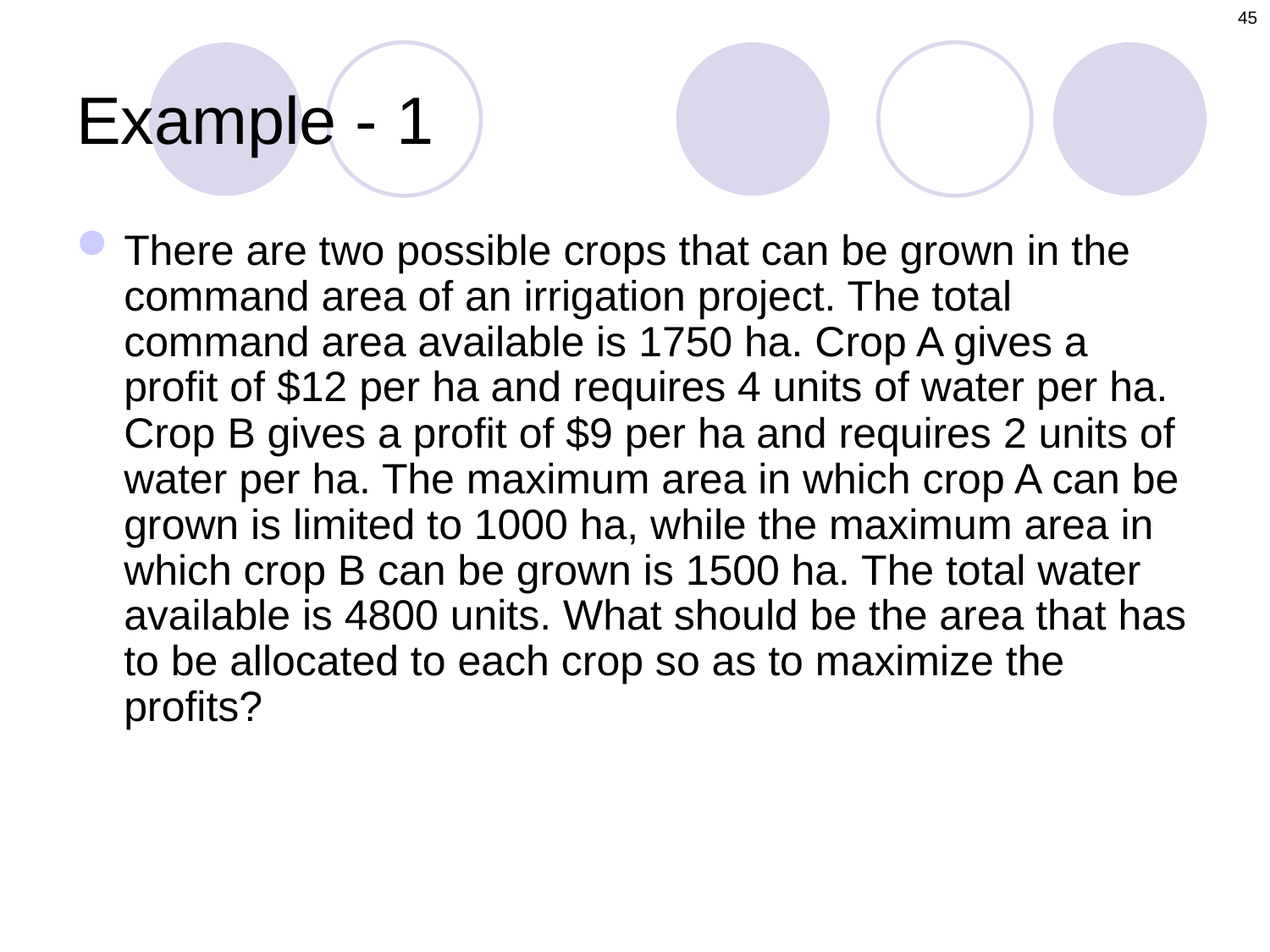

45
# Example - 1
There are two possible crops that can be grown in the command area of an irrigation project. The total command area available is 1750 ha. Crop A gives a profit of $12 per ha and requires 4 units of water per ha. Crop B gives a profit of $9 per ha and requires 2 units of water per ha. The maximum area in which crop A can be grown is limited to 1000 ha, while the maximum area in which crop B can be grown is 1500 ha. The total water available is 4800 units. What should be the area that has to be allocated to each crop so as to maximize the profits?